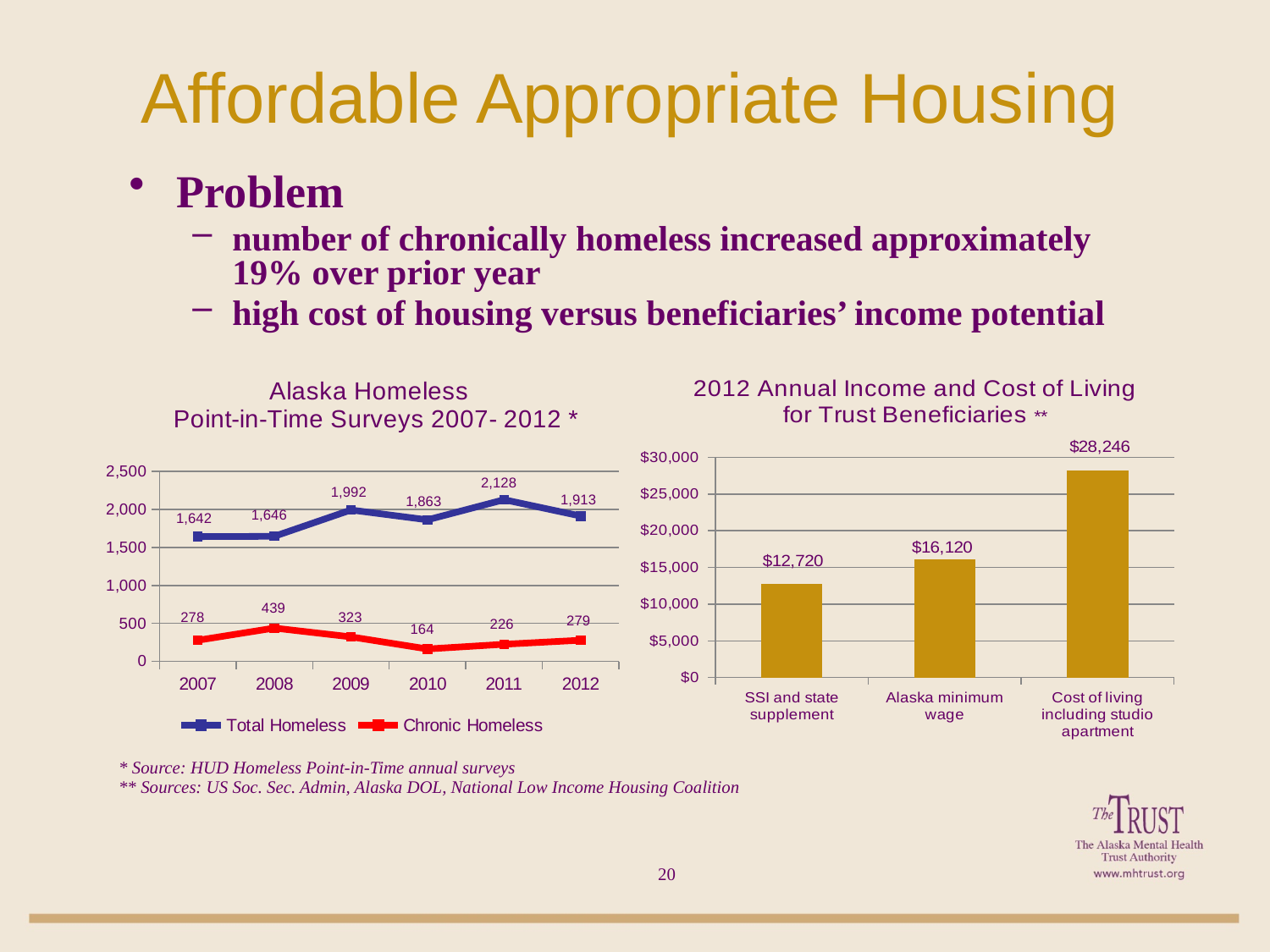

# Affordable Appropriate Housing

Problem
number of chronically homeless increased approximately 19% over prior year
high cost of housing versus beneficiaries’ income potential

### Chart: Alaska Homeless
Point-in-Time Surveys 2007- 2012 *

| Category | Total Homeless | Chronic Homeless |
|---|---|---|
| 2007 | 1642.0 | 278.0 |
| 2008 | 1646.0 | 439.0 |
| 2009 | 1992.0 | 323.0 |
| 2010 | 1863.0 | 164.0 |
| 2011 | 2128.0 | 226.0 |
| 2012 | 1913.0 | 279.0 |

### Chart

| Category |  |
|---|---|
| SSI and state supplement | 12720.0 |
| Alaska minimum wage | 16120.0 |
| Cost of living including studio apartment | 28246.0 |
* Source: HUD Homeless Point-in-Time annual surveys
** Sources: US Soc. Sec. Admin, Alaska DOL, National Low Income Housing Coalition
20